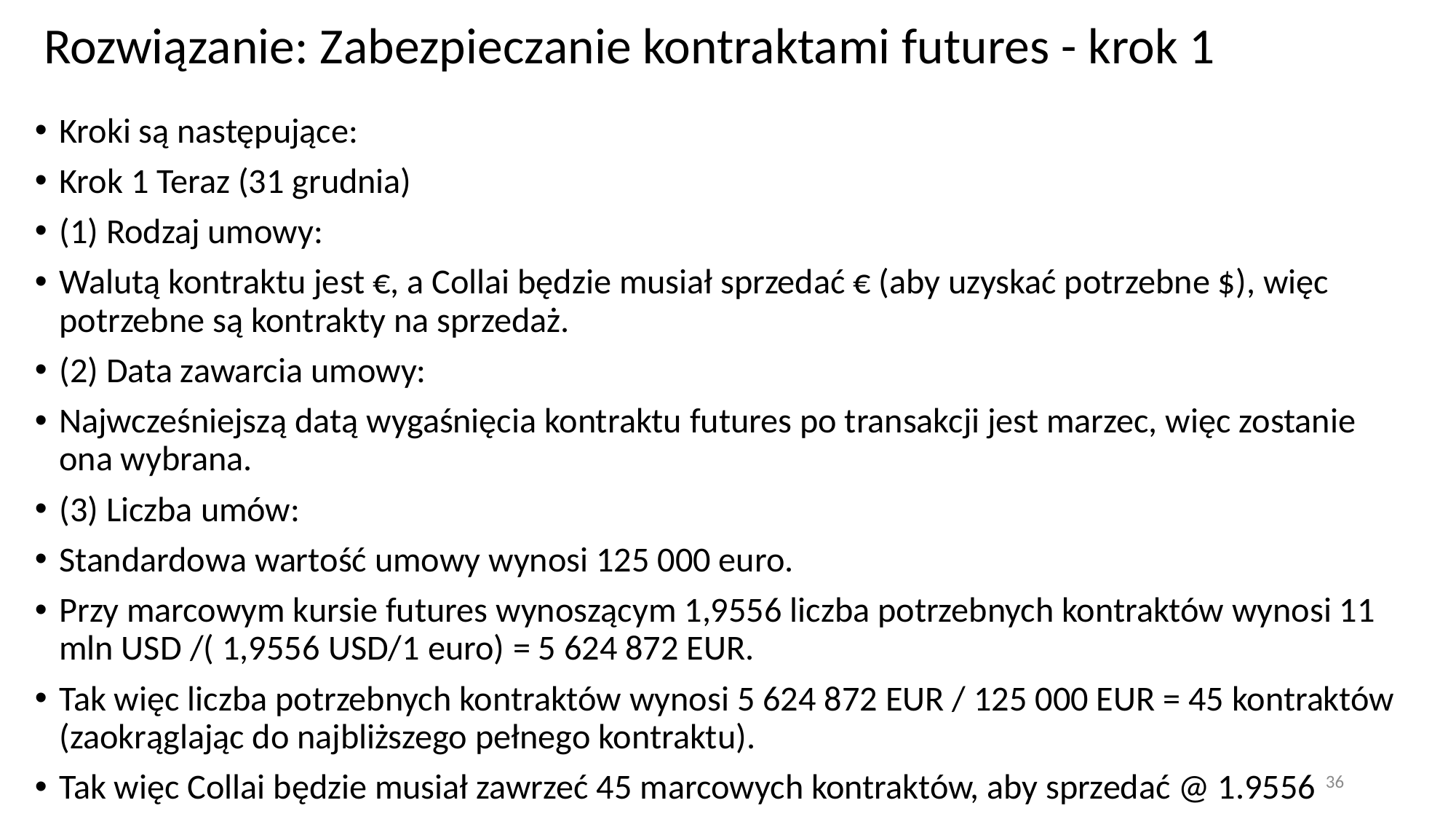

# Rozwiązanie: Zabezpieczanie kontraktami futures - krok 1
Kroki są następujące:
Krok 1 Teraz (31 grudnia)
(1) Rodzaj umowy:
Walutą kontraktu jest €, a Collai będzie musiał sprzedać € (aby uzyskać potrzebne $), więc potrzebne są kontrakty na sprzedaż.
(2) Data zawarcia umowy:
Najwcześniejszą datą wygaśnięcia kontraktu futures po transakcji jest marzec, więc zostanie ona wybrana.
(3) Liczba umów:
Standardowa wartość umowy wynosi 125 000 euro.
Przy marcowym kursie futures wynoszącym 1,9556 liczba potrzebnych kontraktów wynosi 11 mln USD /( 1,9556 USD/1 euro) = 5 624 872 EUR.
Tak więc liczba potrzebnych kontraktów wynosi 5 624 872 EUR / 125 000 EUR = 45 kontraktów (zaokrąglając do najbliższego pełnego kontraktu).
Tak więc Collai będzie musiał zawrzeć 45 marcowych kontraktów, aby sprzedać @ 1.9556
36